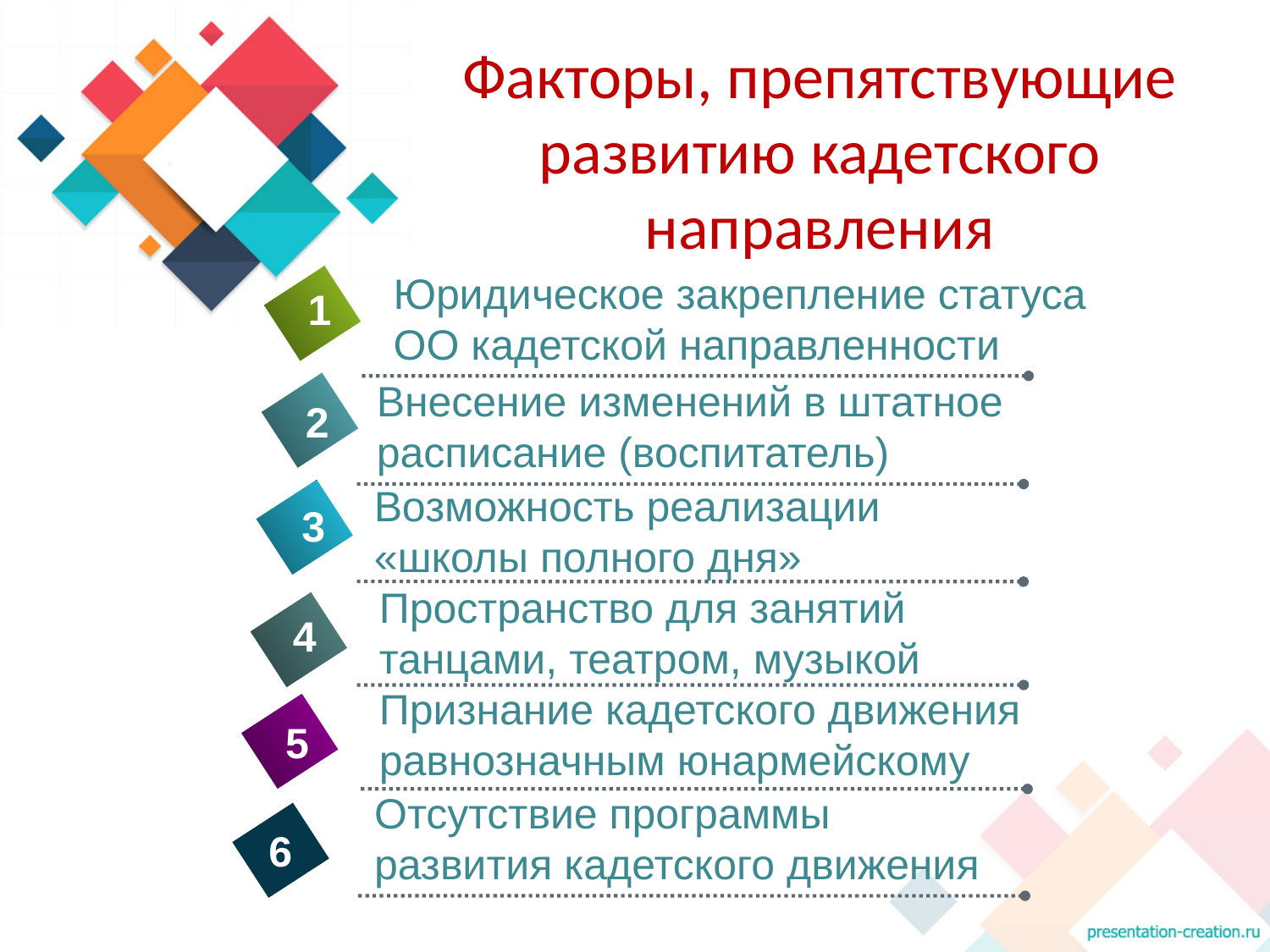

# Факторы, препятствующие развитию кадетского направления
Юридическое закрепление статуса ОО кадетской направленности

1
Внесение изменений в штатное расписание (воспитатель)

2
Возможность реализации «школы полного дня»

3
Пространство для занятий танцами, театром, музыкой
Признание кадетского движения равнозначным юнармейскому

4

5
Отсутствие программы развития кадетского движения

6